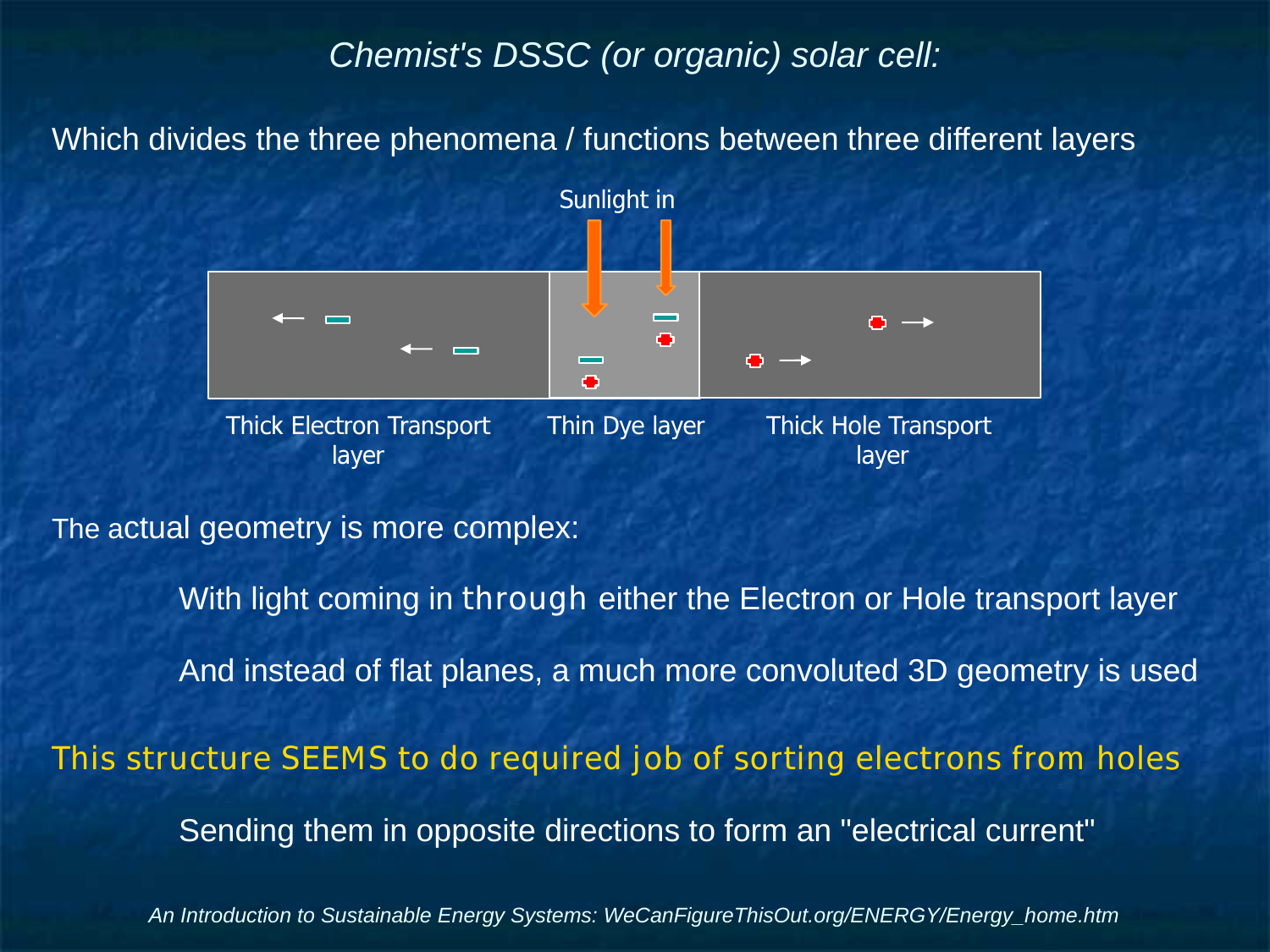

# Chemist's DSSC (or organic) solar cell:
Which divides the three phenomena / functions between three different layers

The actual geometry is more complex:

	With light coming in through either the Electron or Hole transport layer

	And instead of flat planes, a much more convoluted 3D geometry is used

This structure SEEMS to do required job of sorting electrons from holes

	Sending them in opposite directions to form an "electrical current"
Sunlight in

Thick Electron Transport layer
Thin Dye layer
Thick Hole Transport
layer
An Introduction to Sustainable Energy Systems: WeCanFigureThisOut.org/ENERGY/Energy_home.htm